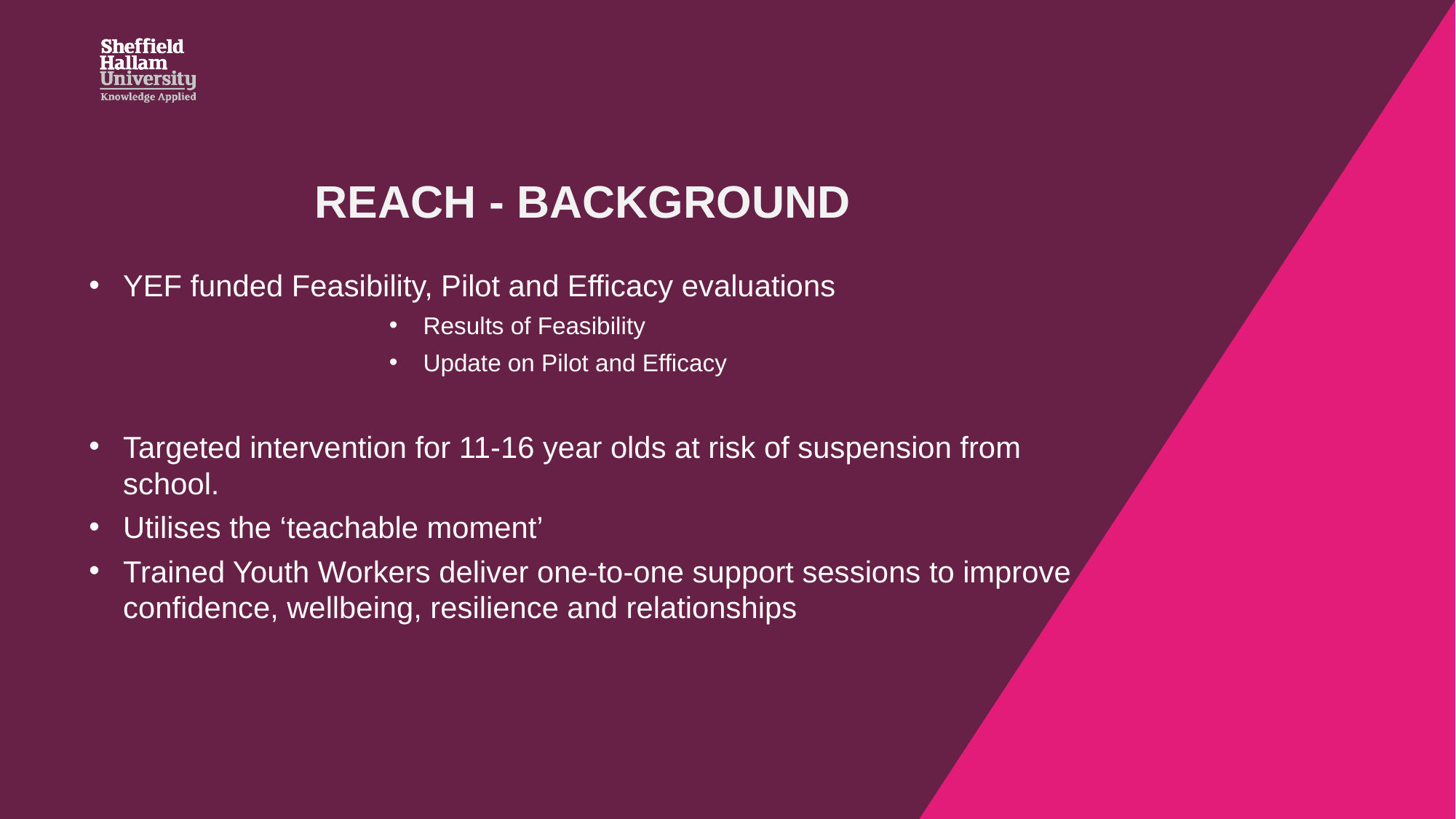

Reach - Background
YEF funded Feasibility, Pilot and Efficacy evaluations
Results of Feasibility
Update on Pilot and Efficacy

Targeted intervention for 11-16 year olds at risk of suspension from school.
Utilises the ‘teachable moment’
Trained Youth Workers deliver one-to-one support sessions to improve confidence, wellbeing, resilience and relationships